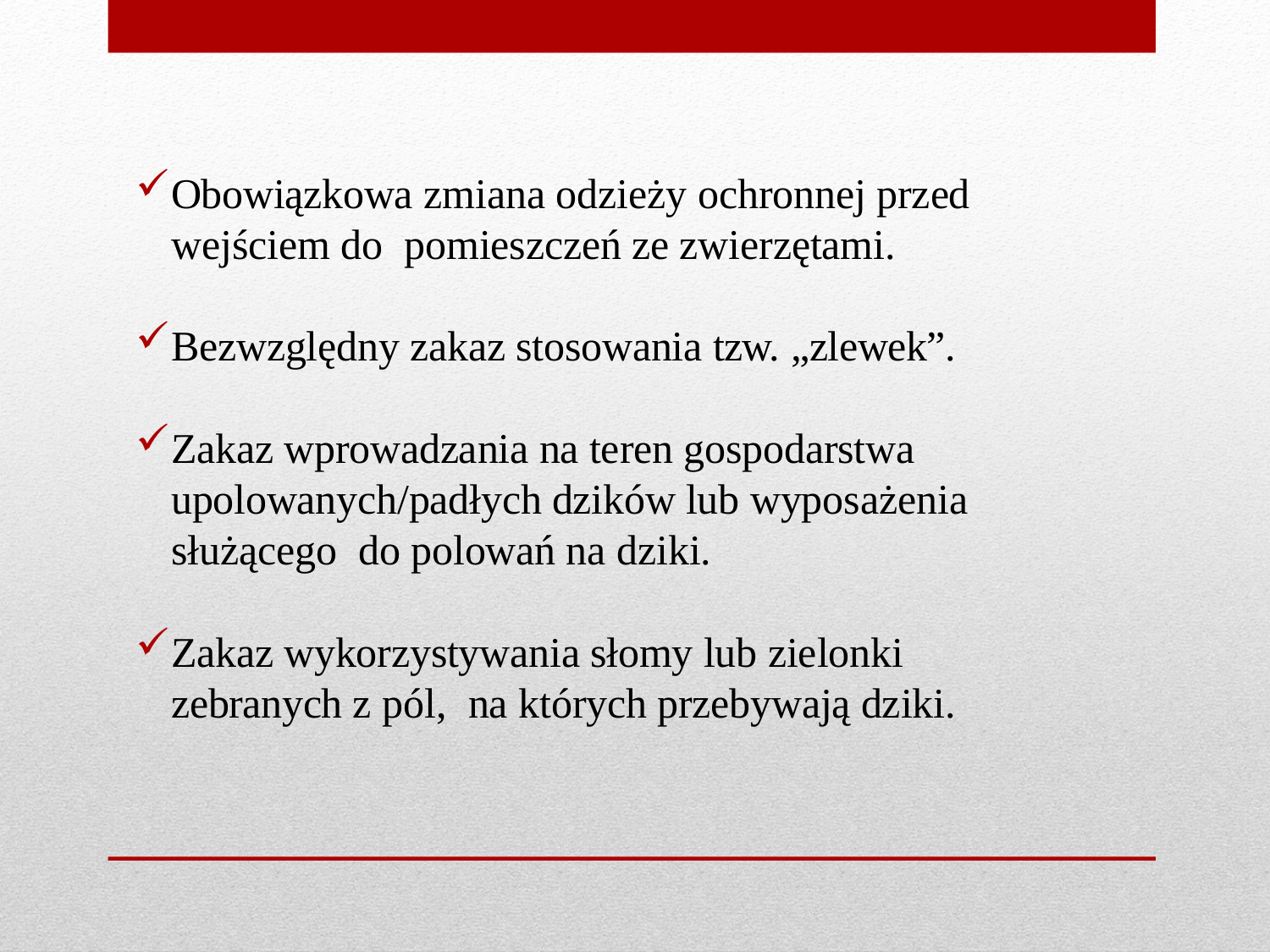

Obowiązkowa zmiana odzieży ochronnej przed wejściem do  pomieszczeń ze zwierzętami.

Bezwzględny zakaz stosowania tzw. „zlewek”.

Zakaz wprowadzania na teren gospodarstwa  upolowanych/padłych dzików lub wyposażenia służącego  do polowań na dziki.

Zakaz wykorzystywania słomy lub zielonki zebranych z pól,  na których przebywają dziki.